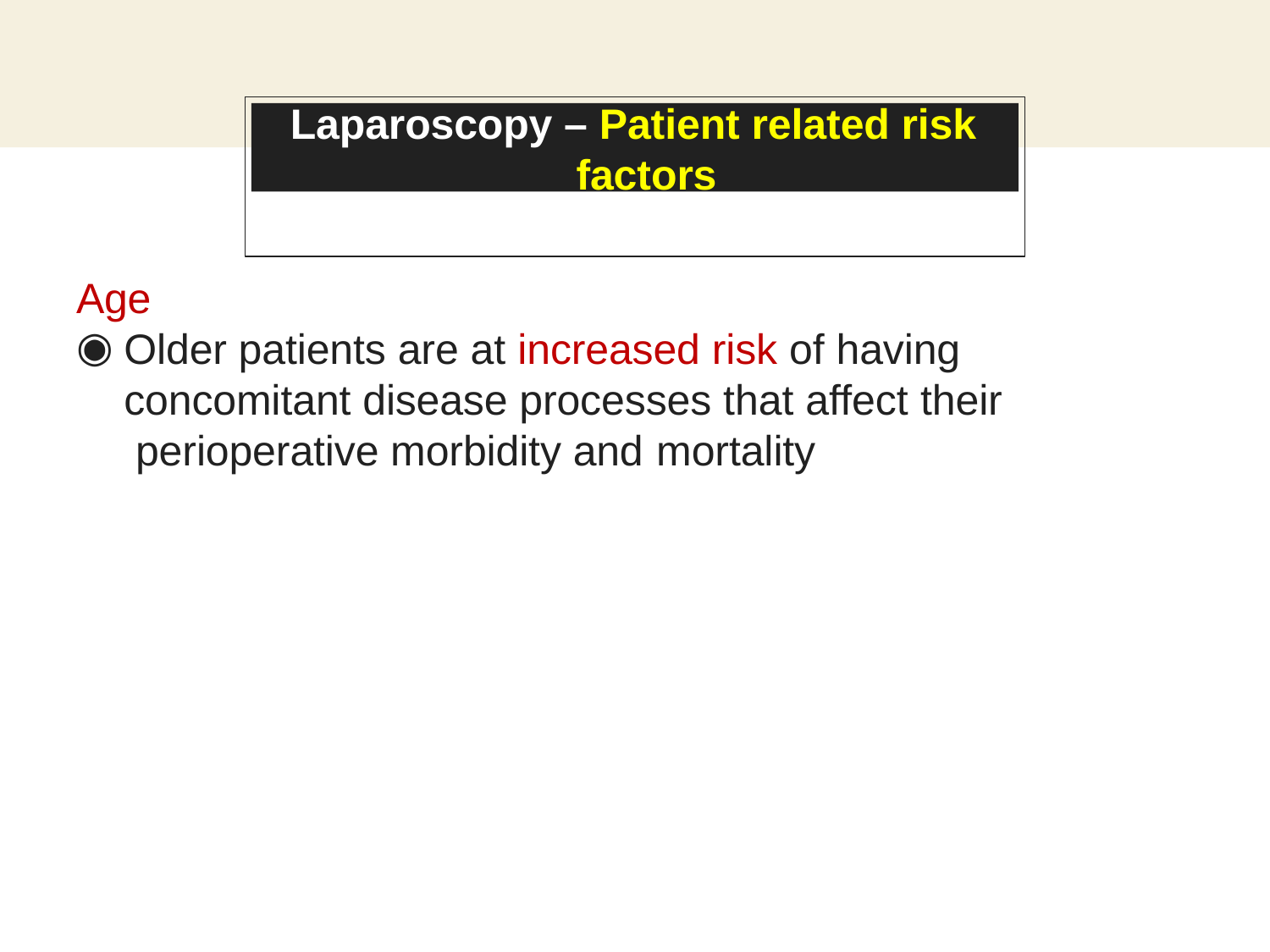

# Laparoscopy – Patient related risk  factors
Age
Older patients are at increased risk of having  concomitant disease processes that affect their  perioperative morbidity and mortality